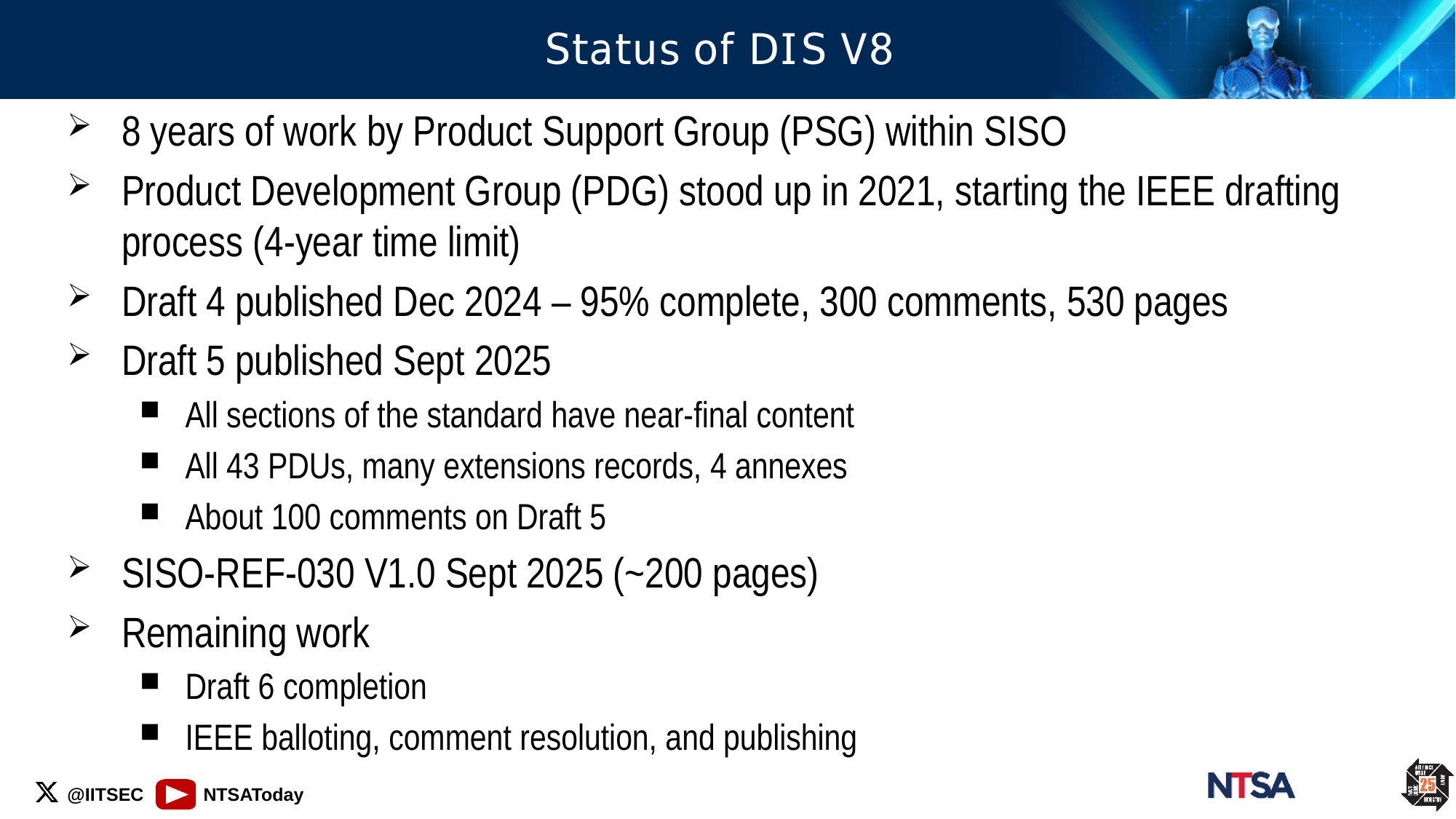

# Status of DIS V8
8 years of work by Product Support Group (PSG) within SISO
Product Development Group (PDG) stood up in 2021, starting the IEEE drafting process (4-year time limit)
Draft 4 published Dec 2024 – 95% complete, 300 comments, 530 pages
Draft 5 published Sept 2025
All sections of the standard have near-final content
All 43 PDUs, many extensions records, 4 annexes
About 100 comments on Draft 5
SISO-REF-030 V1.0 Sept 2025 (~200 pages)
Remaining work
Draft 6 completion
IEEE balloting, comment resolution, and publishing